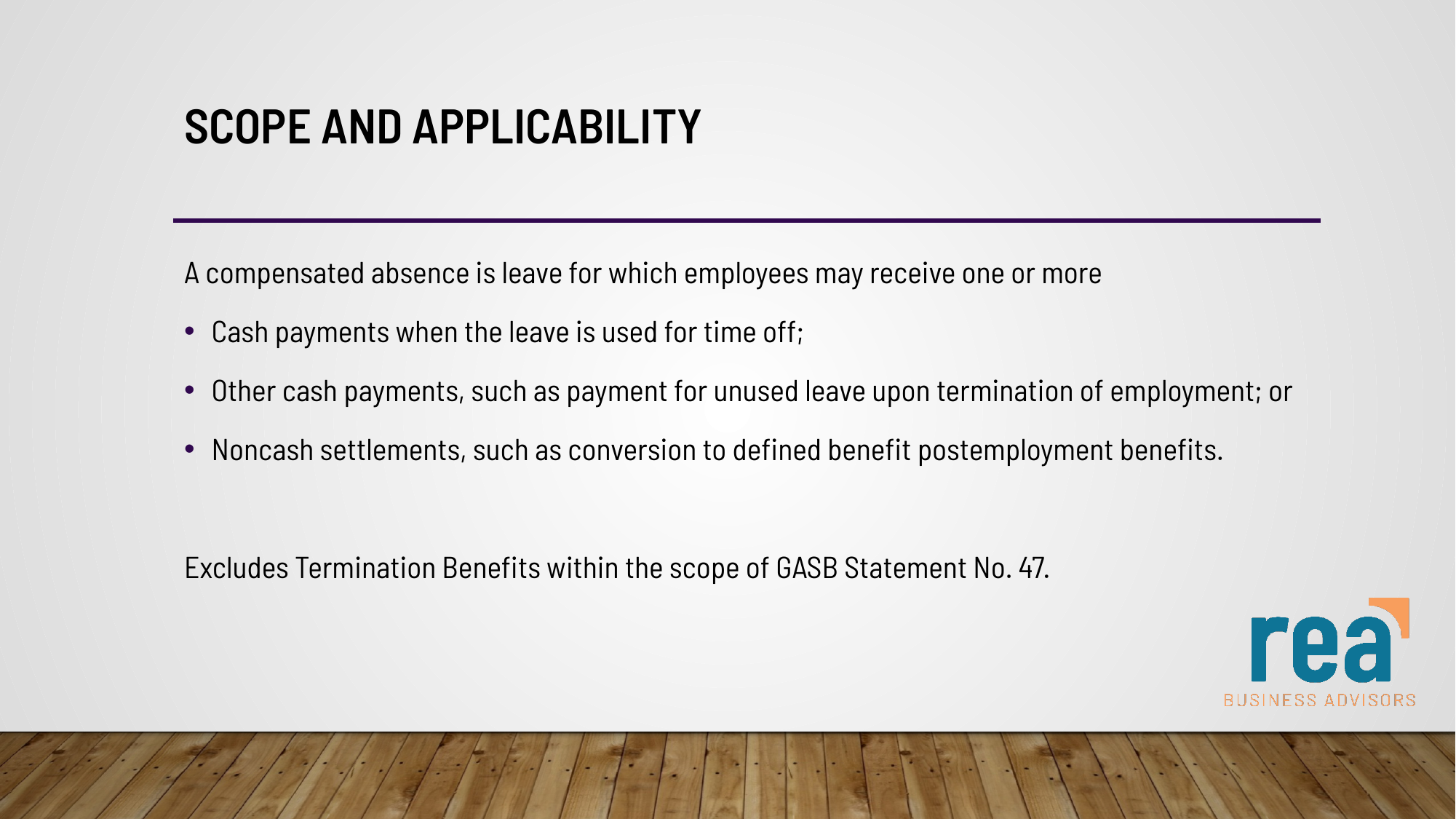

# Scope and applicability
A compensated absence is leave for which employees may receive one or more
Cash payments when the leave is used for time off;
Other cash payments, such as payment for unused leave upon termination of employment; or
Noncash settlements, such as conversion to defined benefit postemployment benefits.

Excludes Termination Benefits within the scope of GASB Statement No. 47.